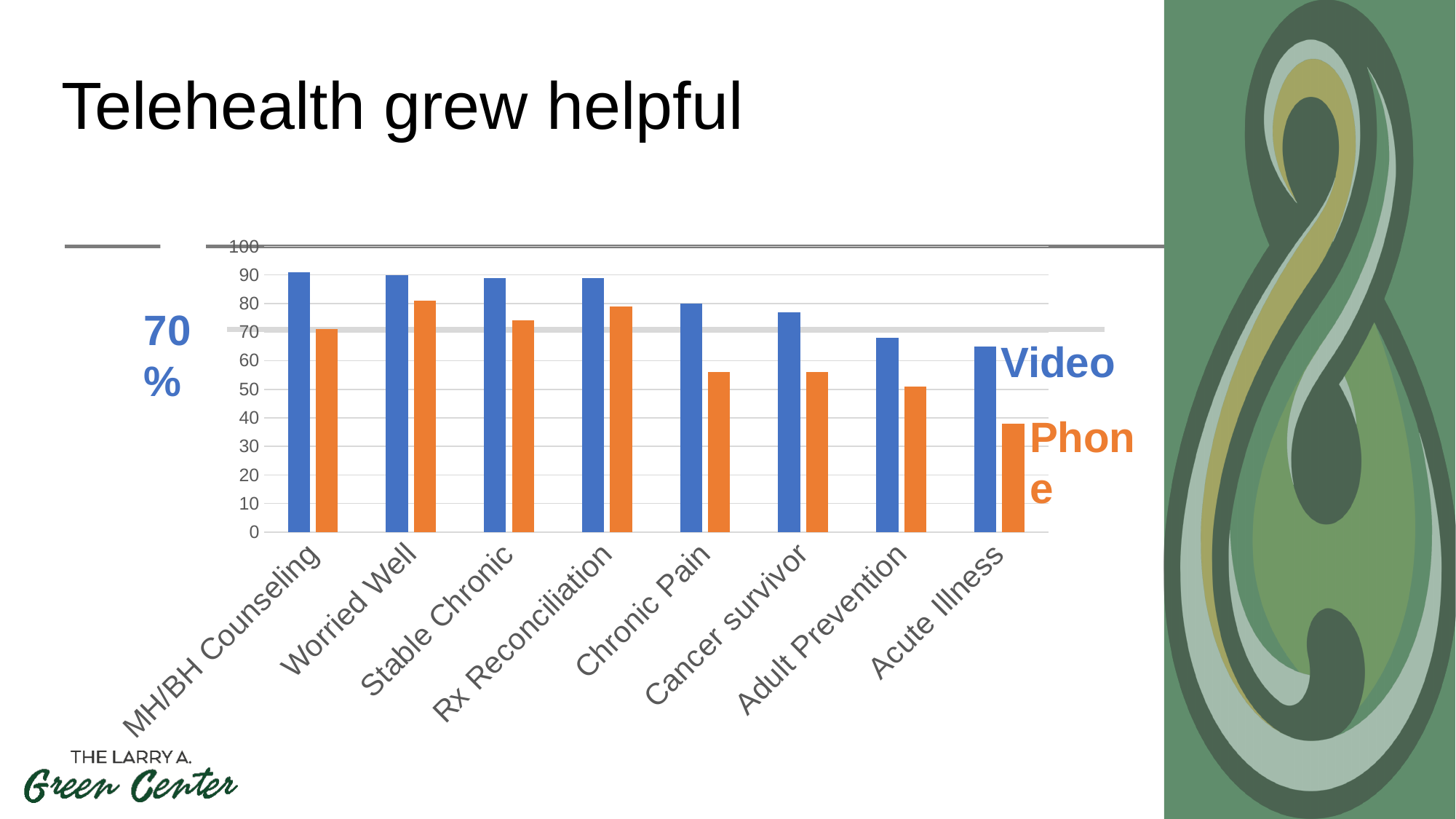

# Telehealth grew helpful

### Chart

| Category | Video | Phone |
|---|---|---|
| MH/BH Counseling | 91.0 | 71.0 |
| Worried Well | 90.0 | 81.0 |
| Stable Chronic | 89.0 | 74.0 |
| Rx Reconciliation | 89.0 | 79.0 |
| Chronic Pain | 80.0 | 56.0 |
| Cancer survivor | 77.0 | 56.0 |
| Adult Prevention | 68.0 | 51.0 |
| Acute Illness | 65.0 | 38.0 |
70%

Video
Phone